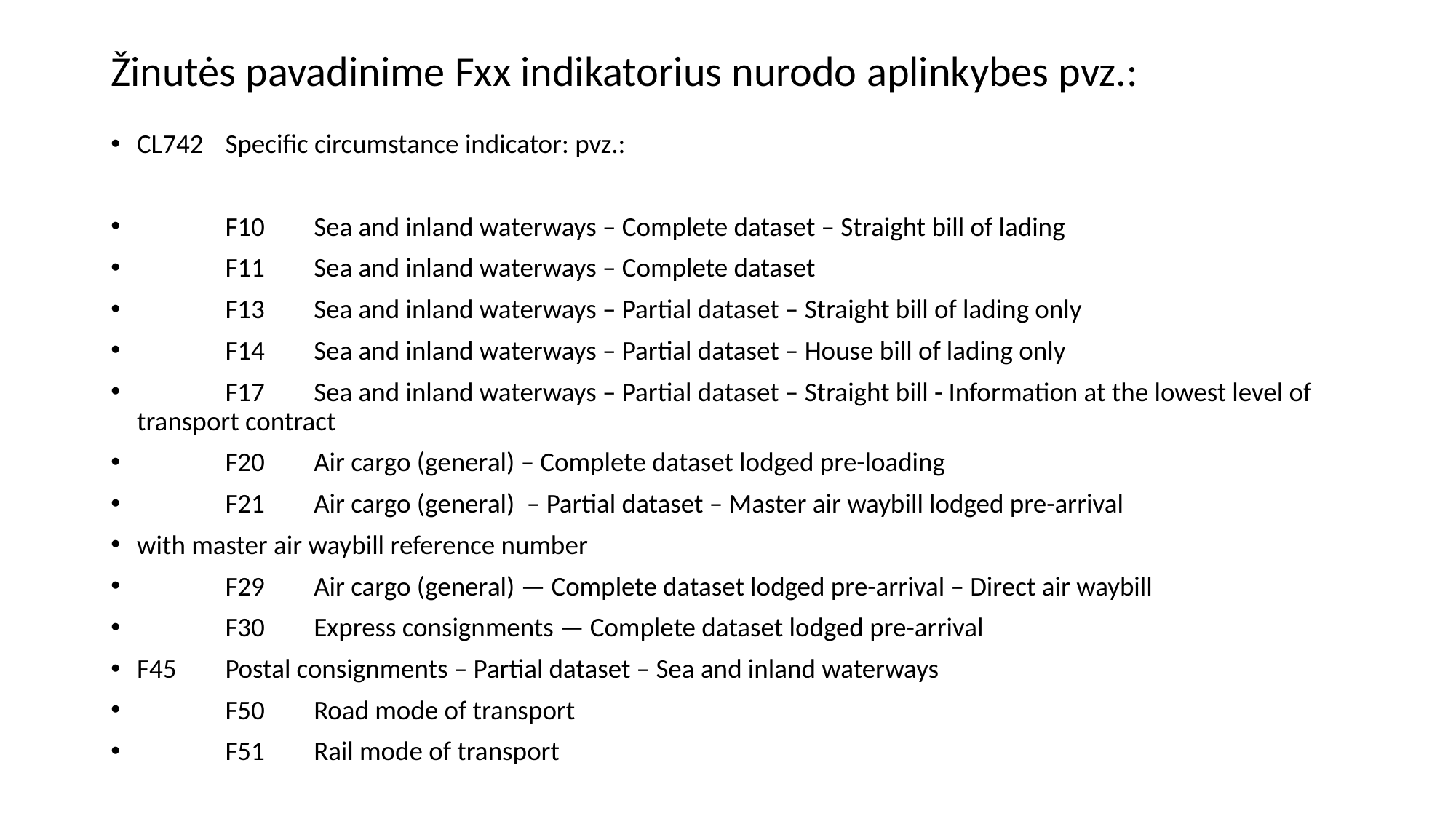

# Žinutės pavadinime Fxx indikatorius nurodo aplinkybes pvz.:
CL742	Specific circumstance indicator: pvz.:

	F10	Sea and inland waterways – Complete dataset – Straight bill of lading
	F11	Sea and inland waterways – Complete dataset
	F13	Sea and inland waterways – Partial dataset – Straight bill of lading only
	F14	Sea and inland waterways – Partial dataset – House bill of lading only
	F17	Sea and inland waterways – Partial dataset – Straight bill - Information at the lowest level of transport contract
	F20	Air cargo (general) – Complete dataset lodged pre-loading
	F21	Air cargo (general)  – Partial dataset – Master air waybill lodged pre-arrival
with master air waybill reference number
	F29	Air cargo (general) — Complete dataset lodged pre-arrival – Direct air waybill
	F30	Express consignments — Complete dataset lodged pre-arrival
F45	Postal consignments – Partial dataset – Sea and inland waterways
	F50	Road mode of transport
	F51	Rail mode of transport